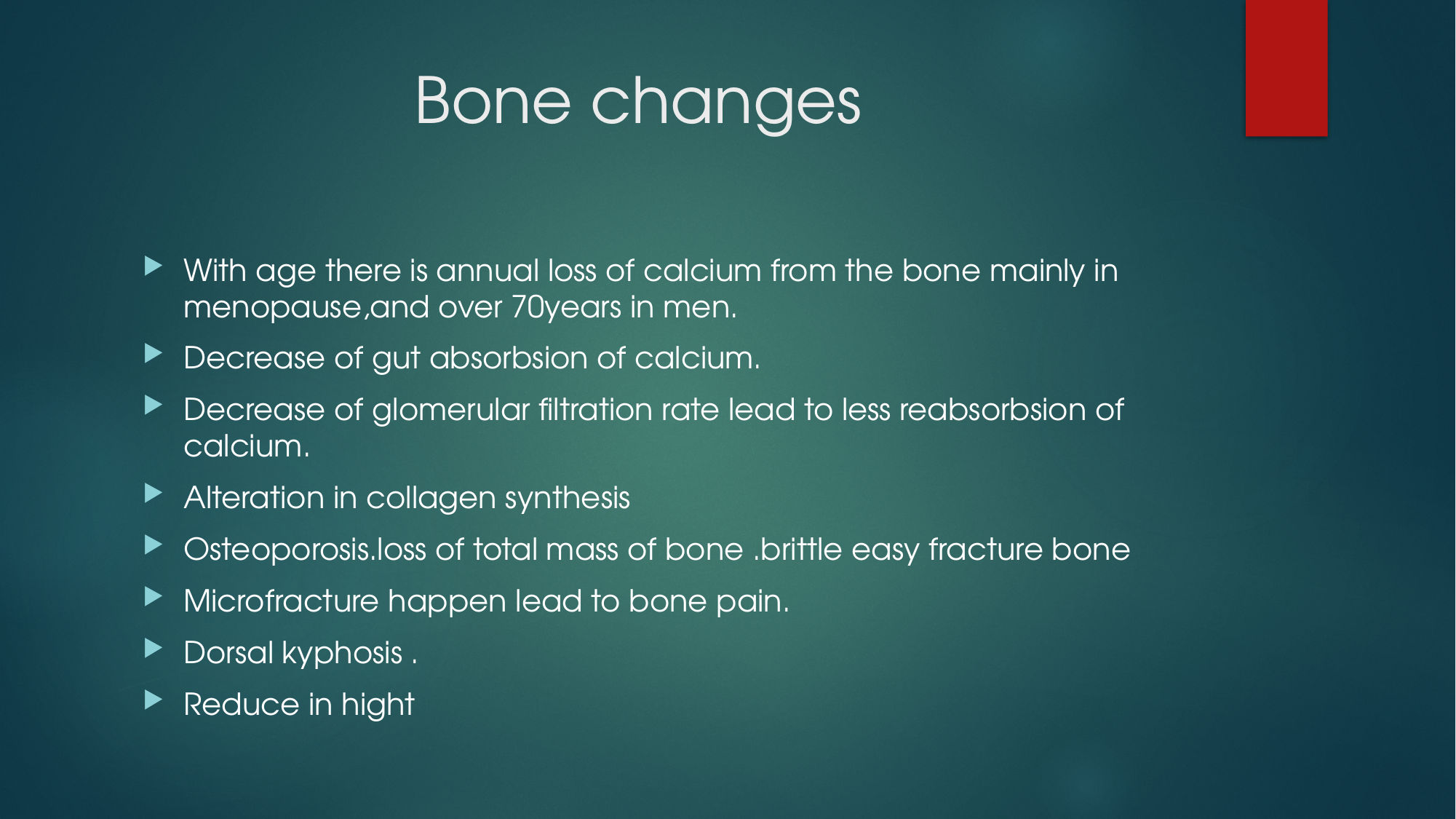

# Bone changes
With age there is annual loss of calcium from the bone mainly in menopause,and over 70years in men.
Decrease of gut absorbsion of calcium.
Decrease of glomerular filtration rate lead to less reabsorbsion of calcium.
Alteration in collagen synthesis
Osteoporosis.loss of total mass of bone .brittle easy fracture bone
Microfracture happen lead to bone pain.
Dorsal kyphosis .
Reduce in hight